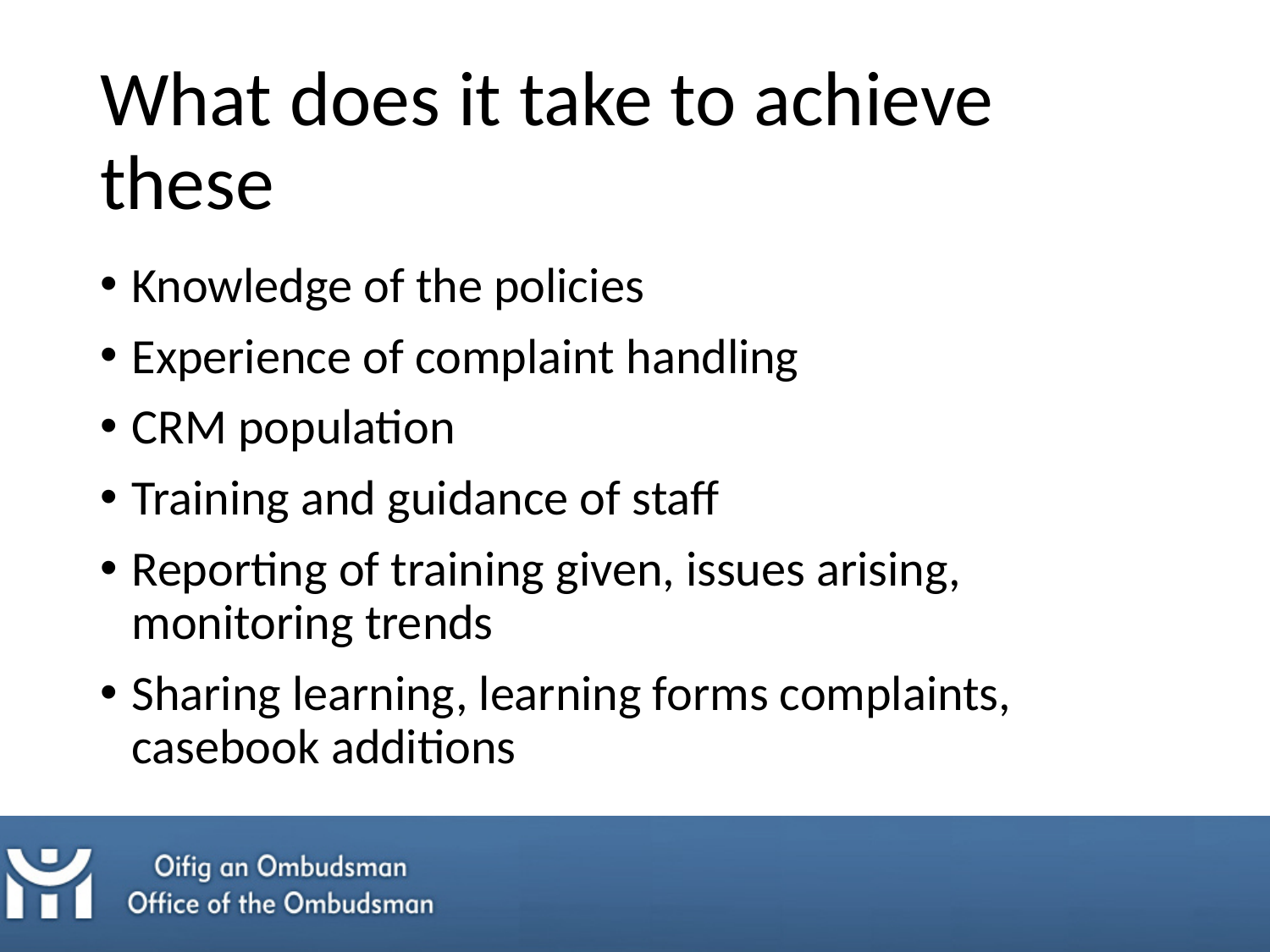

# What does it take to achieve these
Knowledge of the policies
Experience of complaint handling
CRM population
Training and guidance of staff
Reporting of training given, issues arising, monitoring trends
Sharing learning, learning forms complaints, casebook additions